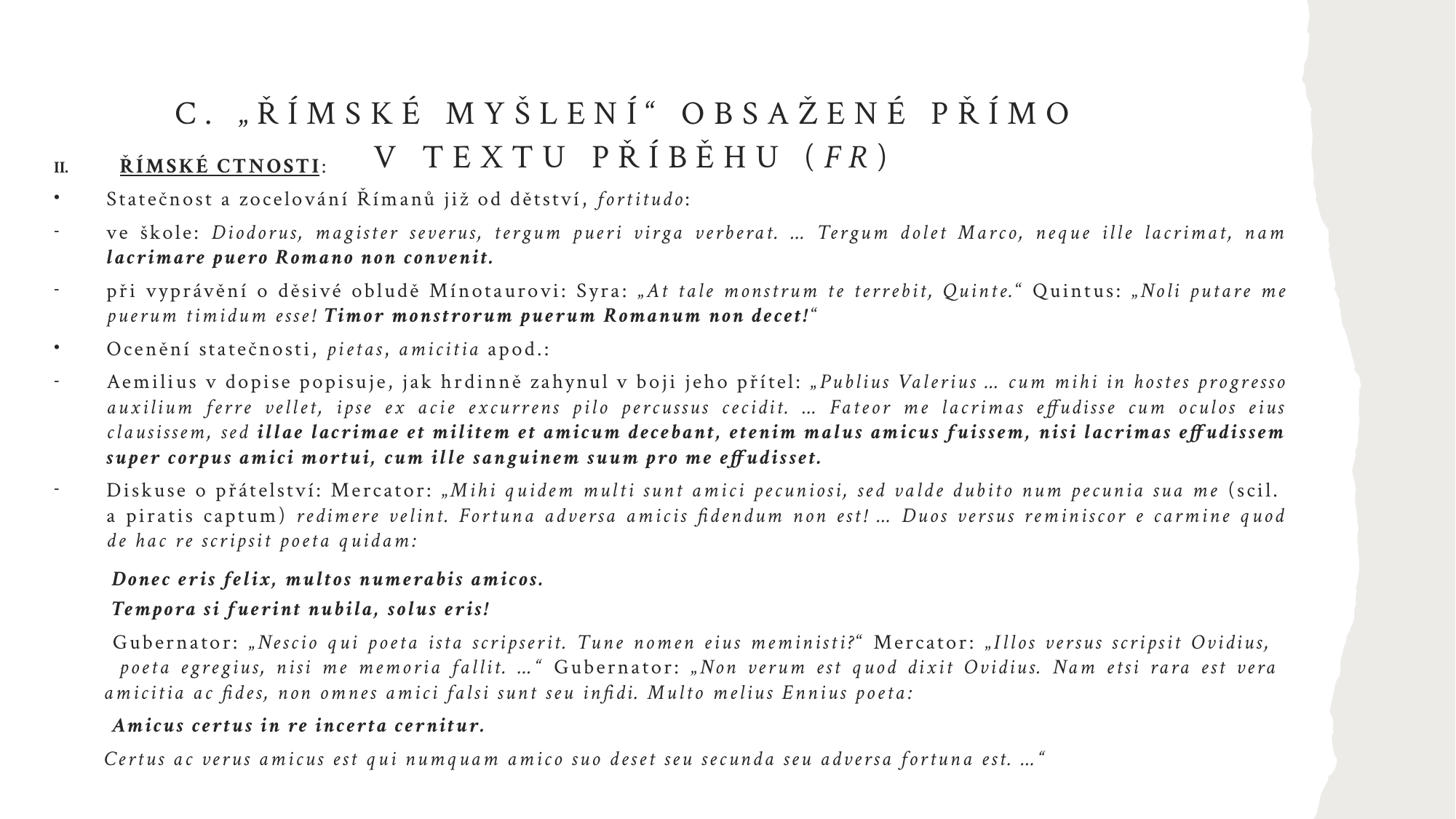

# c. „římské myšlení“ obsažené přímo v textu příběhu (FR)
Římské ctnosti:
Statečnost a zocelování Římanů již od dětství, fortitudo:
ve škole: Diodorus, magister severus, tergum pueri virga verberat. … Tergum dolet Marco, neque ille lacrimat, nam lacrimare puero Romano non convenit.
při vyprávění o děsivé obludě Mínotaurovi: Syra: „At tale monstrum te terrebit, Quinte.“ Quintus: „Noli putare me puerum timidum esse! Timor monstrorum puerum Romanum non decet!“
Ocenění statečnosti, pietas, amicitia apod.:
Aemilius v dopise popisuje, jak hrdinně zahynul v boji jeho přítel: „Publius Valerius … cum mihi in hostes progresso auxilium ferre vellet, ipse ex acie excurrens pilo percussus cecidit. … Fateor me lacrimas effudisse cum oculos eius clausissem, sed illae lacrimae et militem et amicum decebant, etenim malus amicus fuissem, nisi lacrimas effudissem super corpus amici mortui, cum ille sanguinem suum pro me effudisset.
Diskuse o přátelství: Mercator: „Mihi quidem multi sunt amici pecuniosi, sed valde dubito num pecunia sua me (scil.
a piratis captum) redimere velint. Fortuna adversa amicis fidendum non est! … Duos versus reminiscor e carmine quod de hac re scripsit poeta quidam:
	Donec eris felix, multos numerabis amicos.
	Tempora si fuerint nubila, solus eris!
       Gubernator: „Nescio qui poeta ista scripserit. Tune nomen eius meministi?“ Mercator: „Illos versus scripsit Ovidius,
       poeta egregius, nisi me memoria fallit. …“ Gubernator: „Non verum est quod dixit Ovidius. Nam etsi rara est vera
       amicitia ac fides, non omnes amici falsi sunt seu infidi. Multo melius Ennius poeta:
	Amicus certus in re incerta cernitur.
       Certus ac verus amicus est qui numquam amico suo deset seu secunda seu adversa fortuna est. …“